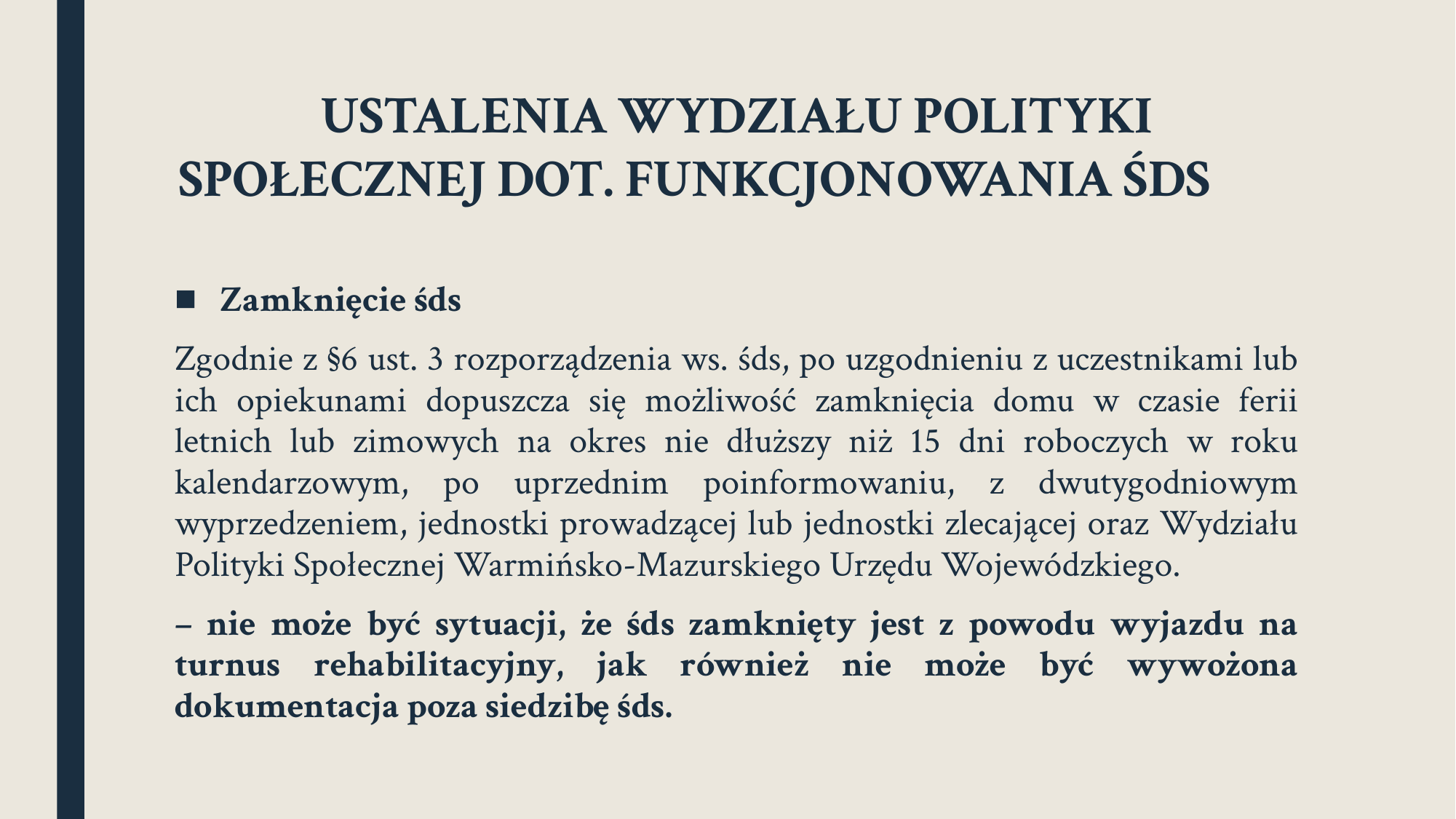

# USTALENIA WYDZIAŁU POLITYKI SPOŁECZNEJ DOT. FUNKCJONOWANIA ŚDS
Zamknięcie śds
Zgodnie z §6 ust. 3 rozporządzenia ws. śds, po uzgodnieniu z uczestnikami lub ich opiekunami dopuszcza się możliwość zamknięcia domu w czasie ferii letnich lub zimowych na okres nie dłuższy niż 15 dni roboczych w roku kalendarzowym, po uprzednim poinformowaniu, z dwutygodniowym wyprzedzeniem, jednostki prowadzącej lub jednostki zlecającej oraz Wydziału Polityki Społecznej Warmińsko-Mazurskiego Urzędu Wojewódzkiego.
– nie może być sytuacji, że śds zamknięty jest z powodu wyjazdu na turnus rehabilitacyjny, jak również nie może być wywożona dokumentacja poza siedzibę śds.